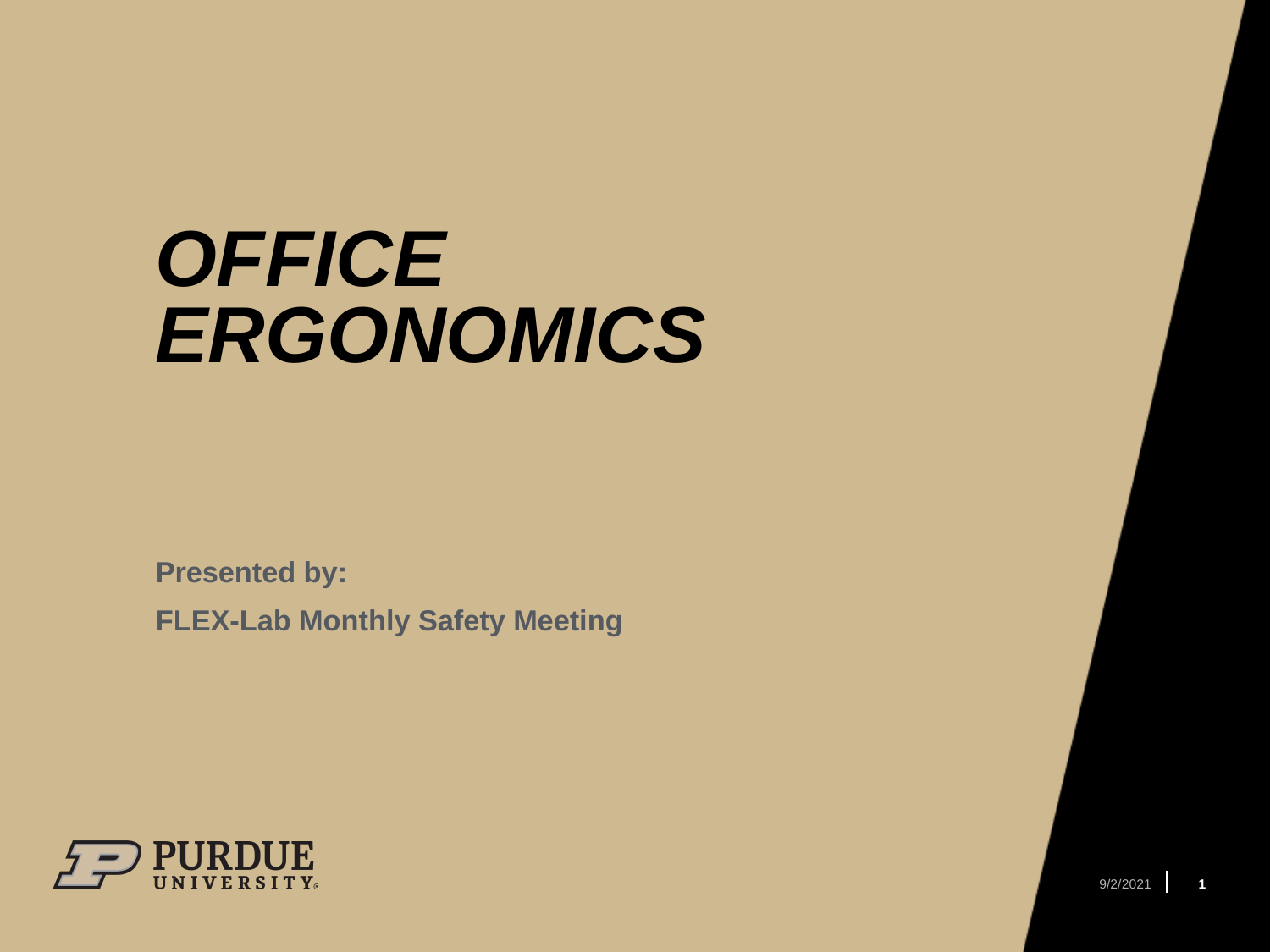

# Office Ergonomics
Presented by:
FLEX-Lab Monthly Safety Meeting
1
9/2/2021